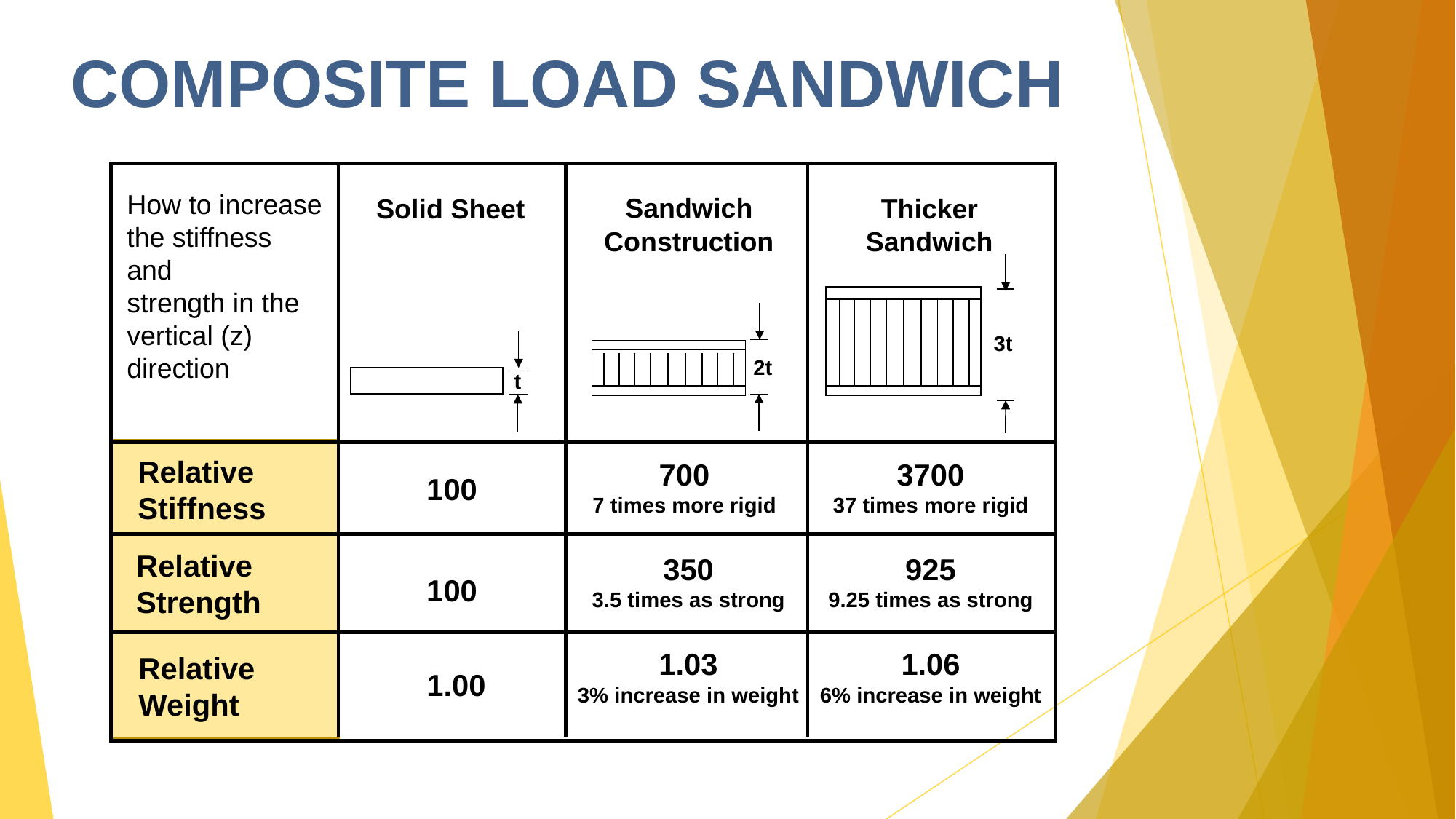

COMPOSITE LOAD SANDWICH

Sandwich Construction

Solid Sheet

Thicker Sandwich

3t

2t
t

Relative Stiffness
700
7 times more rigid
3700
37 times more rigid
100
Relative Strength
350
3.5 times as strong
925
9.25 times as strong
100
1.03
3% increase in weight
1.06
6% increase in weight
Relative Weight
1.00

How to increase
the stiffness and
strength in the
vertical (z) direction